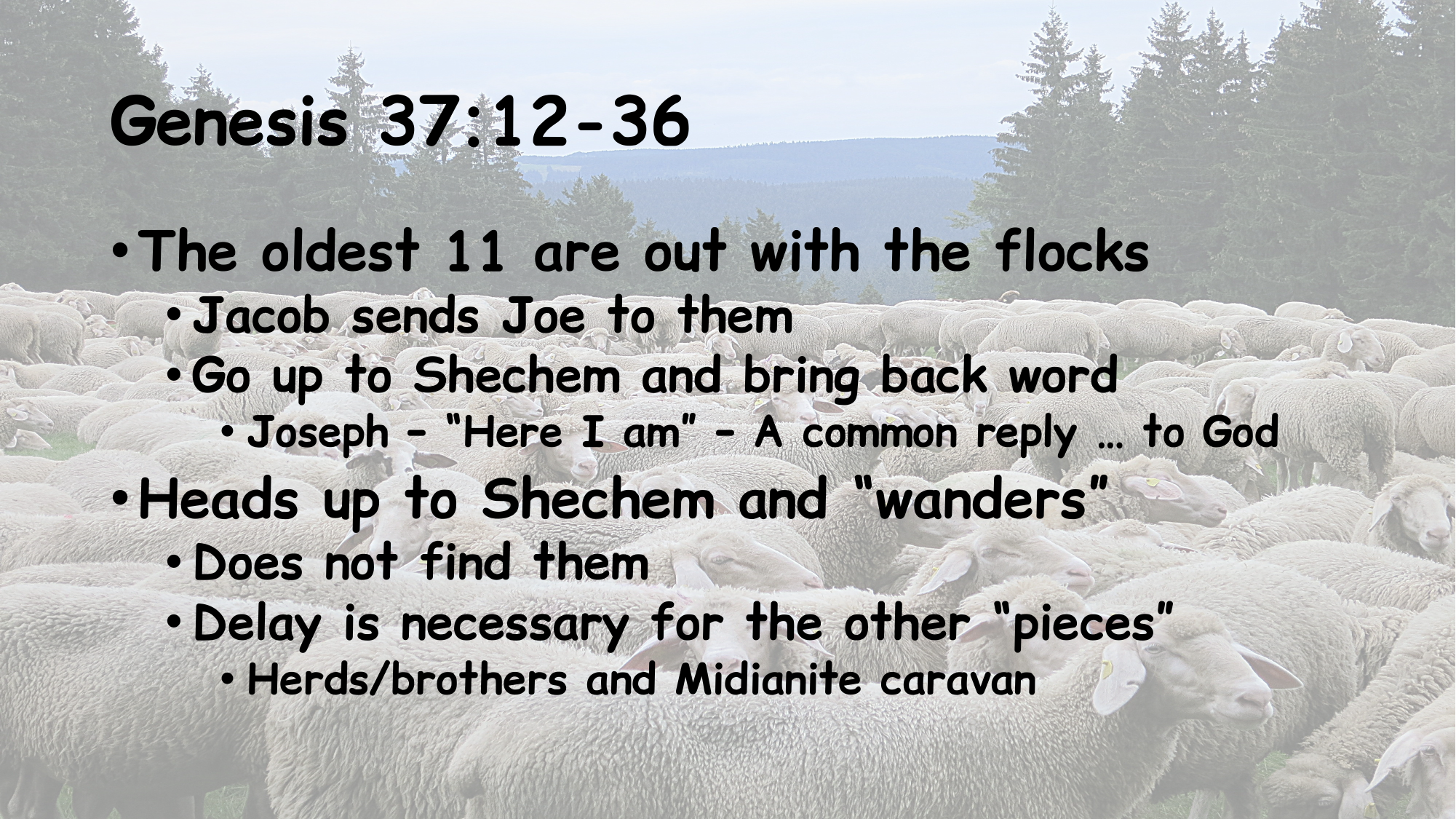

# Genesis 37:12-36
The oldest 11 are out with the flocks
Jacob sends Joe to them
Go up to Shechem and bring back word
Joseph – “Here I am” – A common reply … to God
Heads up to Shechem and “wanders”
Does not find them
Delay is necessary for the other “pieces”
Herds/brothers and Midianite caravan